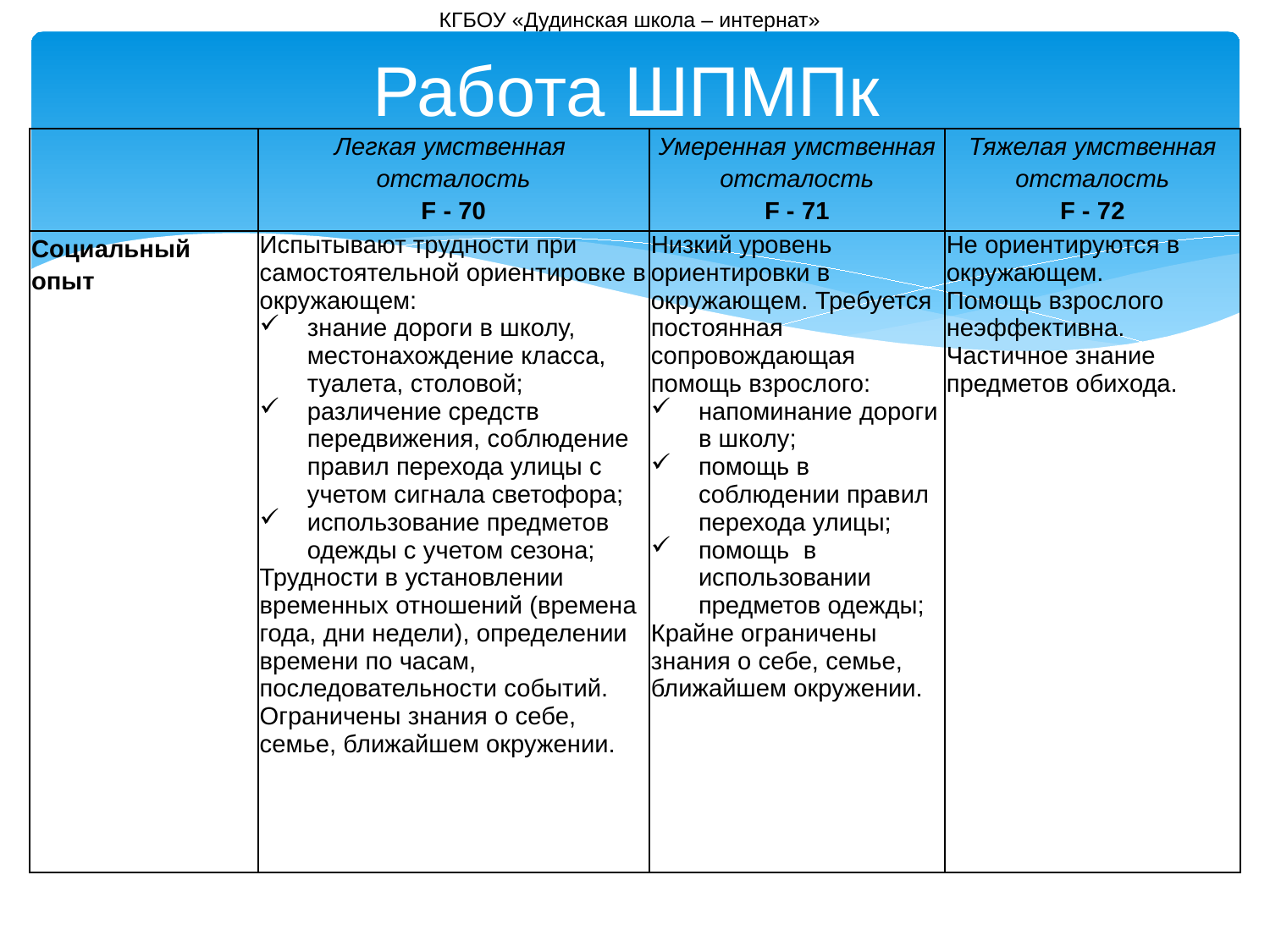

КГБОУ «Дудинская школа – интернат»
Работа ШПМПк
|  | Легкая умственная отсталость F - 70 | Умеренная умственная отсталость F - 71 | Тяжелая умственная отсталость F - 72 |
| --- | --- | --- | --- |
| Социальный опыт | Испытывают трудности при самостоятельной ориентировке в окружающем: знание дороги в школу, местонахождение класса, туалета, столовой; различение средств передвижения, соблюдение правил перехода улицы с учетом сигнала светофора; использование предметов одежды с учетом сезона; Трудности в установлении временных отношений (времена года, дни недели), определении времени по часам, последовательности событий. Ограничены знания о себе, семье, ближайшем окружении. | Низкий уровень ориентировки в окружающем. Требуется постоянная сопровождающая помощь взрослого: напоминание дороги в школу; помощь в соблюдении правил перехода улицы; помощь в использовании предметов одежды; Крайне ограничены знания о себе, семье, ближайшем окружении. | Не ориентируются в окружающем. Помощь взрослого неэффективна. Частичное знание предметов обихода. |